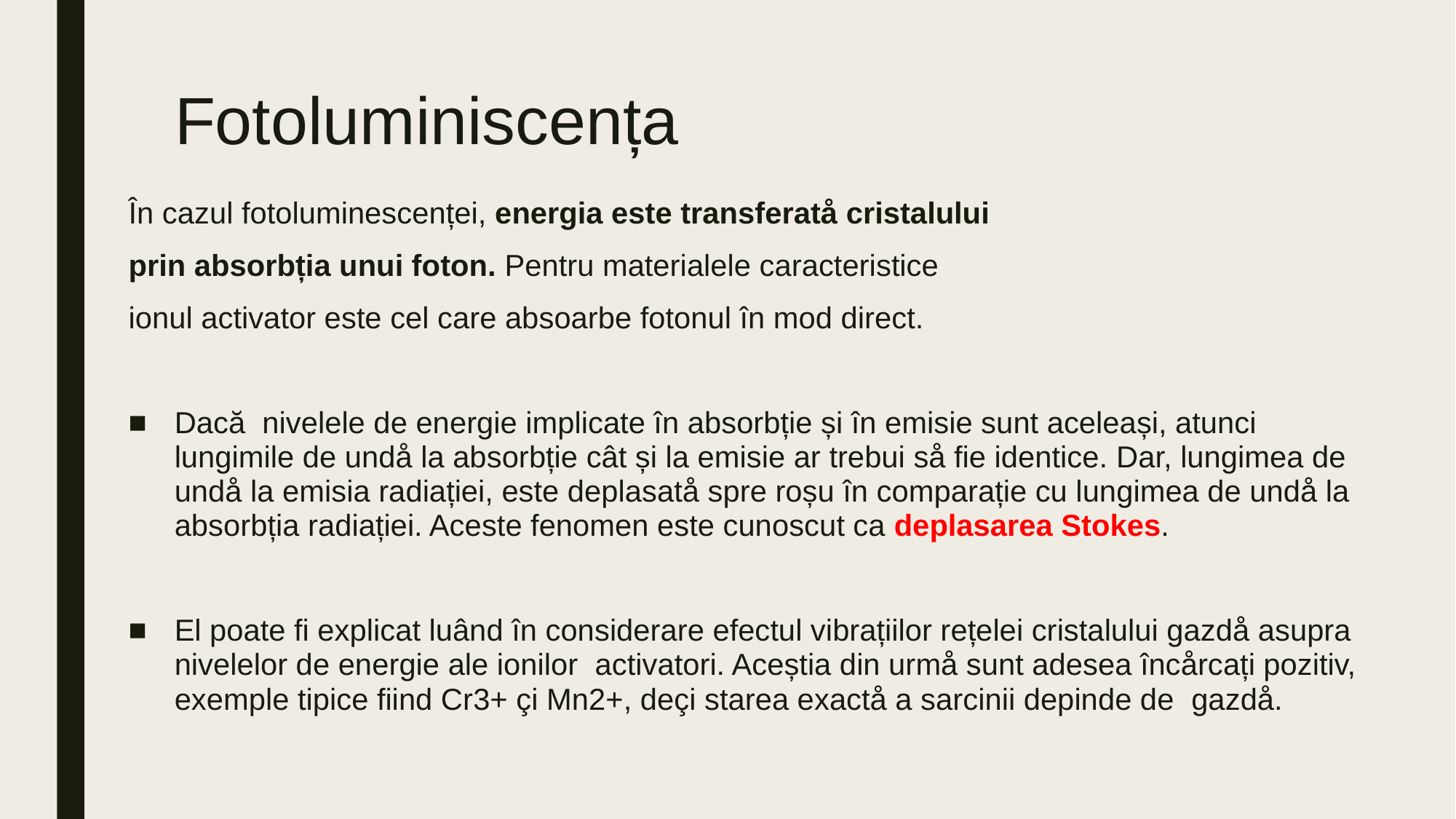

# Fotoluminiscența
În cazul fotoluminescenței, energia este transferatå cristalului
prin absorbția unui foton. Pentru materialele caracteristice
ionul activator este cel care absoarbe fotonul în mod direct.

Dacă  nivelele de energie implicate în absorbție și în emisie sunt aceleași, atunci lungimile de undå la absorbție cât și la emisie ar trebui så fie identice. Dar, lungimea de undå la emisia radiației, este deplasatå spre roșu în comparație cu lungimea de undå la absorbția radiației. Aceste fenomen este cunoscut ca deplasarea Stokes.

El poate fi explicat luând în considerare efectul vibrațiilor rețelei cristalului gazdå asupra nivelelor de energie ale ionilor  activatori. Aceștia din urmå sunt adesea încårcați pozitiv, exemple tipice fiind Cr3+ çi Mn2+, deçi starea exactå a sarcinii depinde de  gazdå.